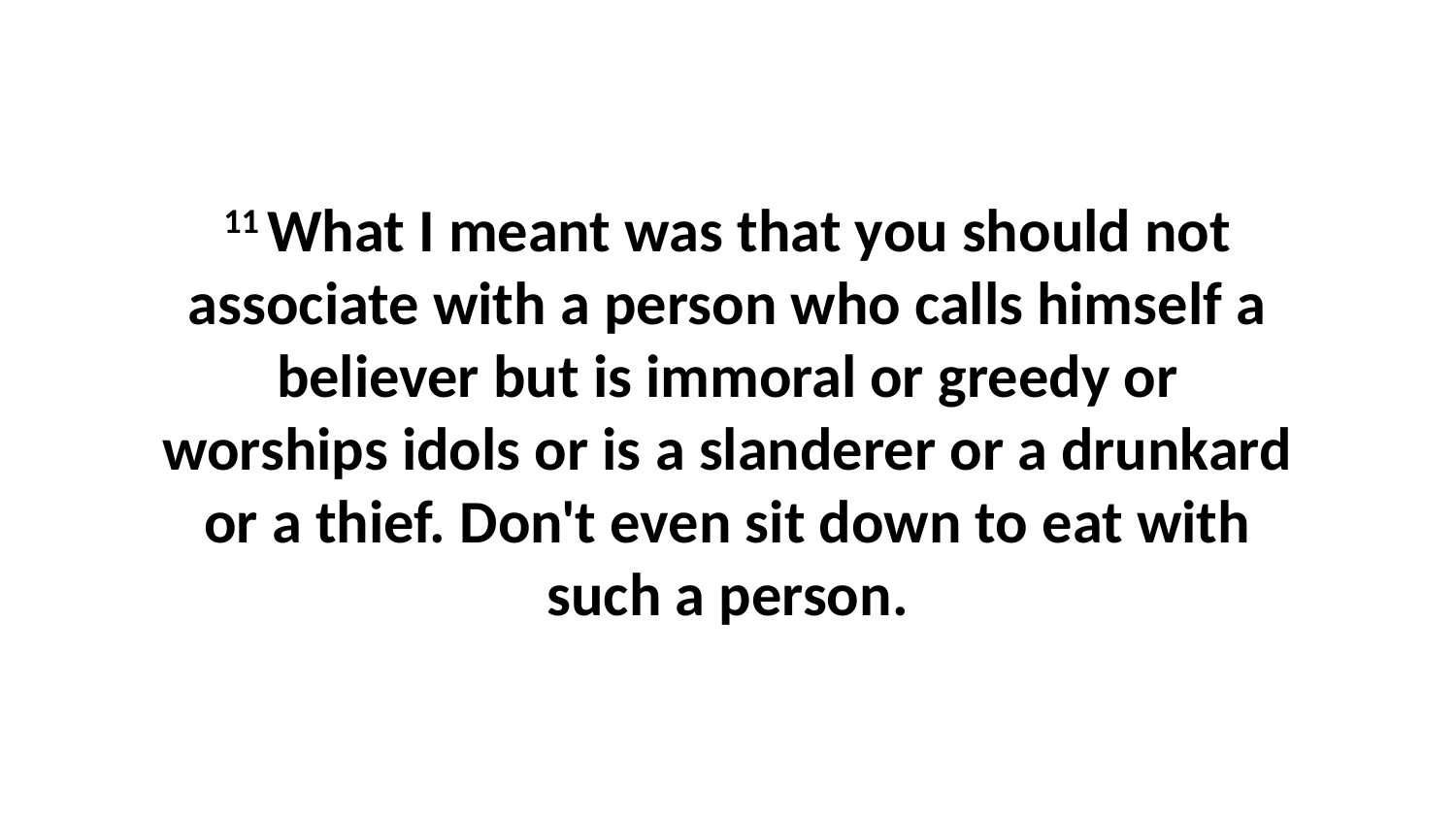

11 What I meant was that you should not associate with a person who calls himself a believer but is immoral or greedy or worships idols or is a slanderer or a drunkard or a thief. Don't even sit down to eat with such a person.